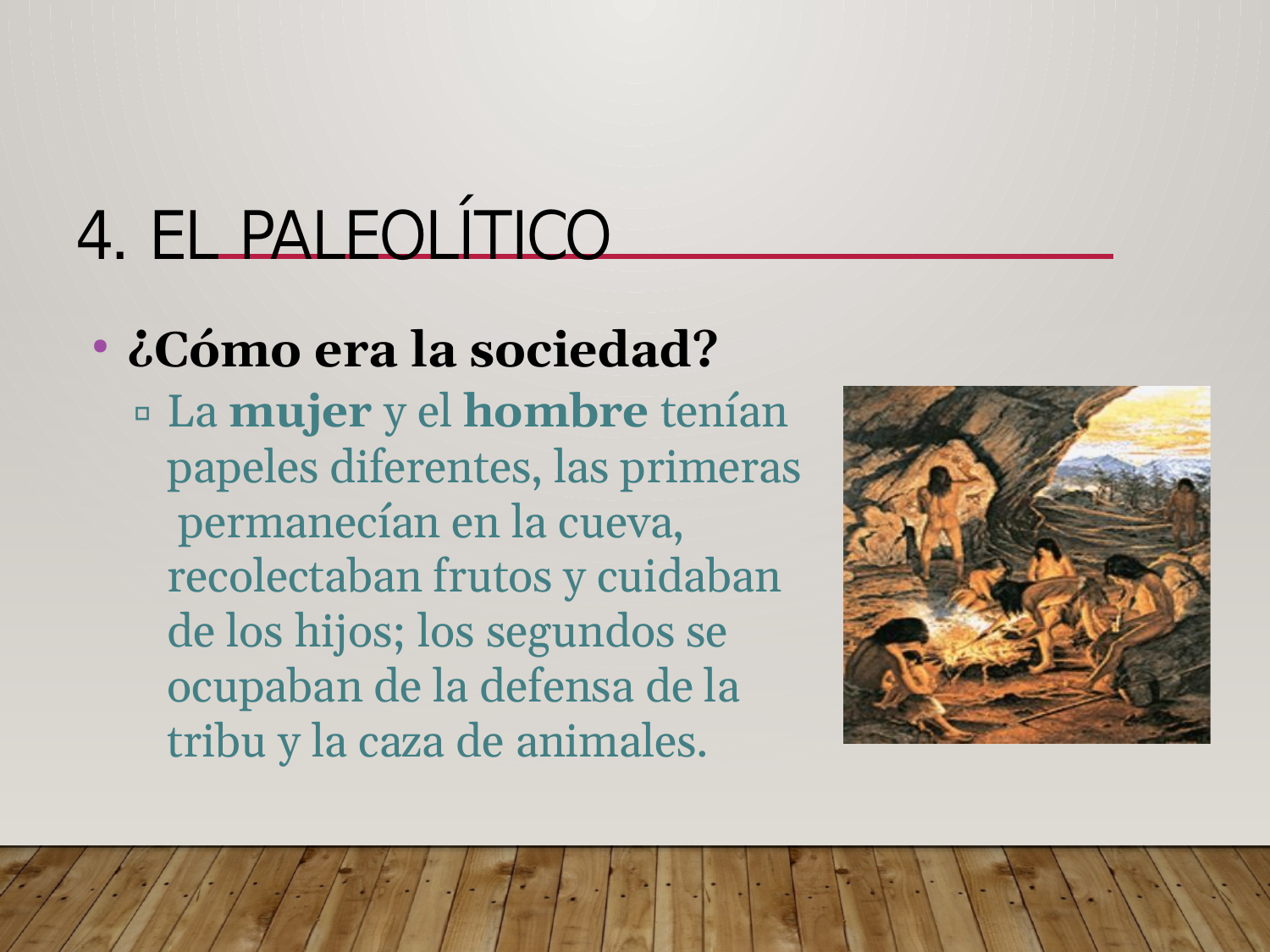

# 4. EL PALEOLÍTICO
¿Cómo era la sociedad?
▫	La mujer y el hombre tenían  papeles diferentes, las primeras  permanecían en la cueva,  recolectaban frutos y cuidaban  de los hijos; los segundos se  ocupaban de la defensa de la  tribu y la caza de animales.